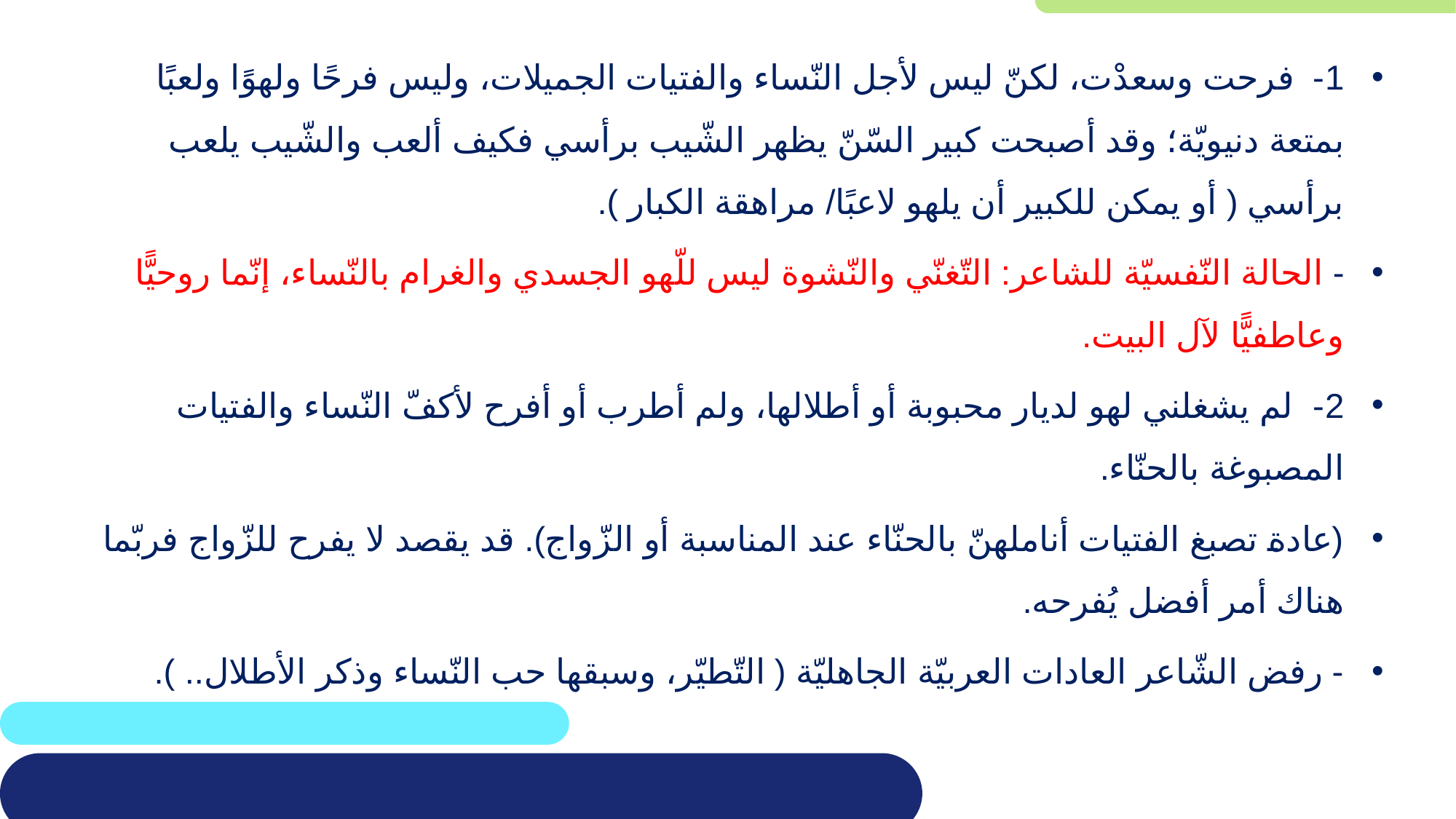

1-  فرحت وسعدْت، لكنّ ليس لأجل النّساء والفتيات الجميلات، وليس فرحًا ولهوًا ولعبًا بمتعة دنيويّة؛ وقد أصبحت كبير السّنّ يظهر الشّيب برأسي فكيف ألعب والشّيب يلعب برأسي ( أو يمكن للكبير أن يلهو لاعبًا/ مراهقة الكبار ).
- الحالة النّفسيّة للشاعر: التّغنّي والنّشوة ليس للّهو الجسدي والغرام بالنّساء، إنّما روحيًّا وعاطفيًّا لآل البيت.
2-  لم يشغلني لهو لديار محبوبة أو أطلالها، ولم أطرب أو أفرح لأكفّ النّساء والفتيات المصبوغة بالحنّاء.
(عادة تصبغ الفتيات أناملهنّ بالحنّاء عند المناسبة أو الزّواج). قد يقصد لا يفرح للزّواج فربّما هناك أمر أفضل يُفرحه.
- رفض الشّاعر العادات العربيّة الجاهليّة ( التّطيّر، وسبقها حب النّساء وذكر الأطلال.. ).